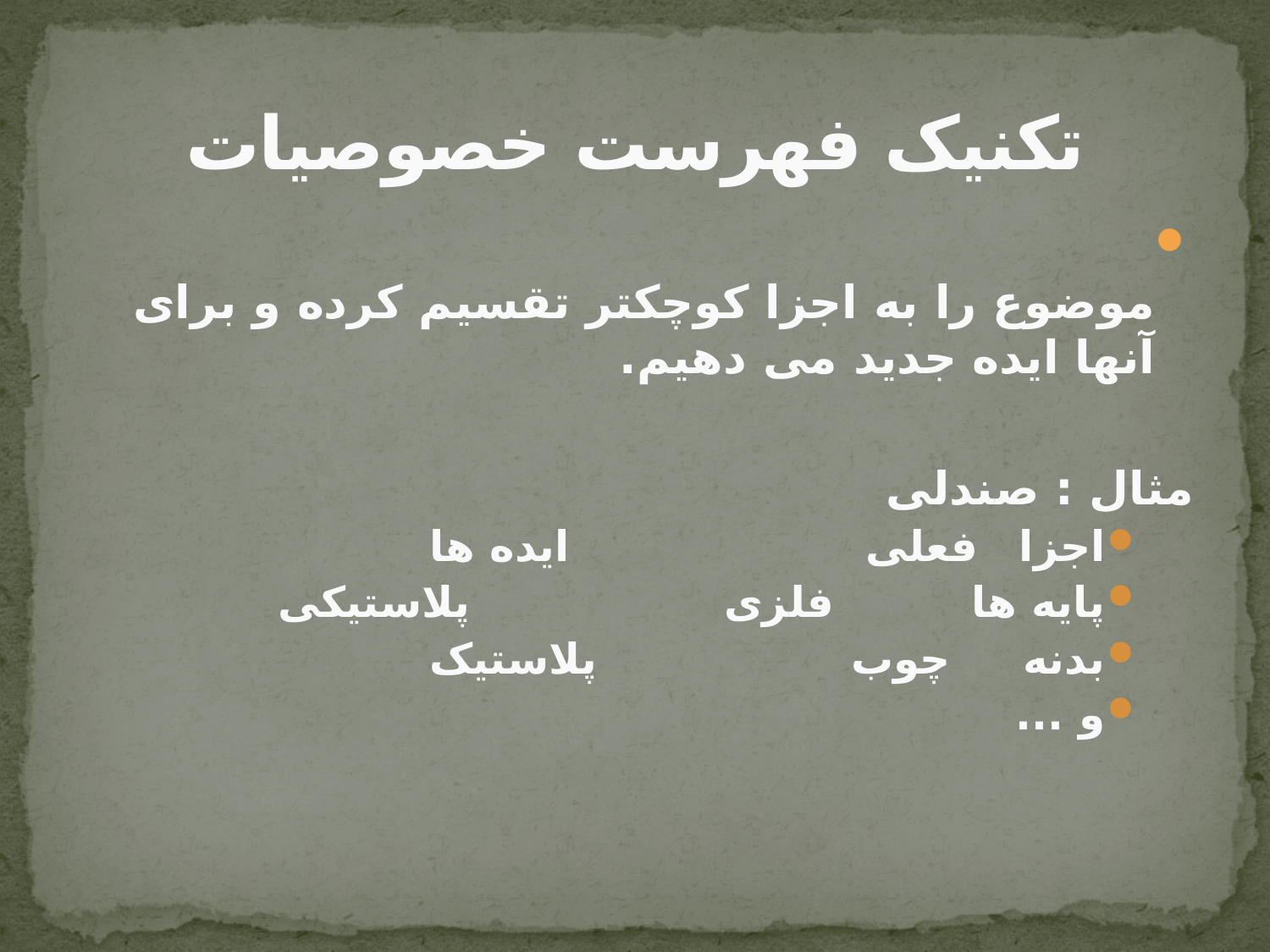

# تکنیک فهرست خصوصیات
موضوع را به اجزا کوچکتر تقسیم کرده و برای آنها ایده جدید می دهیم.

مثال : صندلی
اجزا		فعلی                  	  	ایده ها
پایه ها		فلزی			پلاستیکی
بدنه		چوب			پلاستیک
و ...